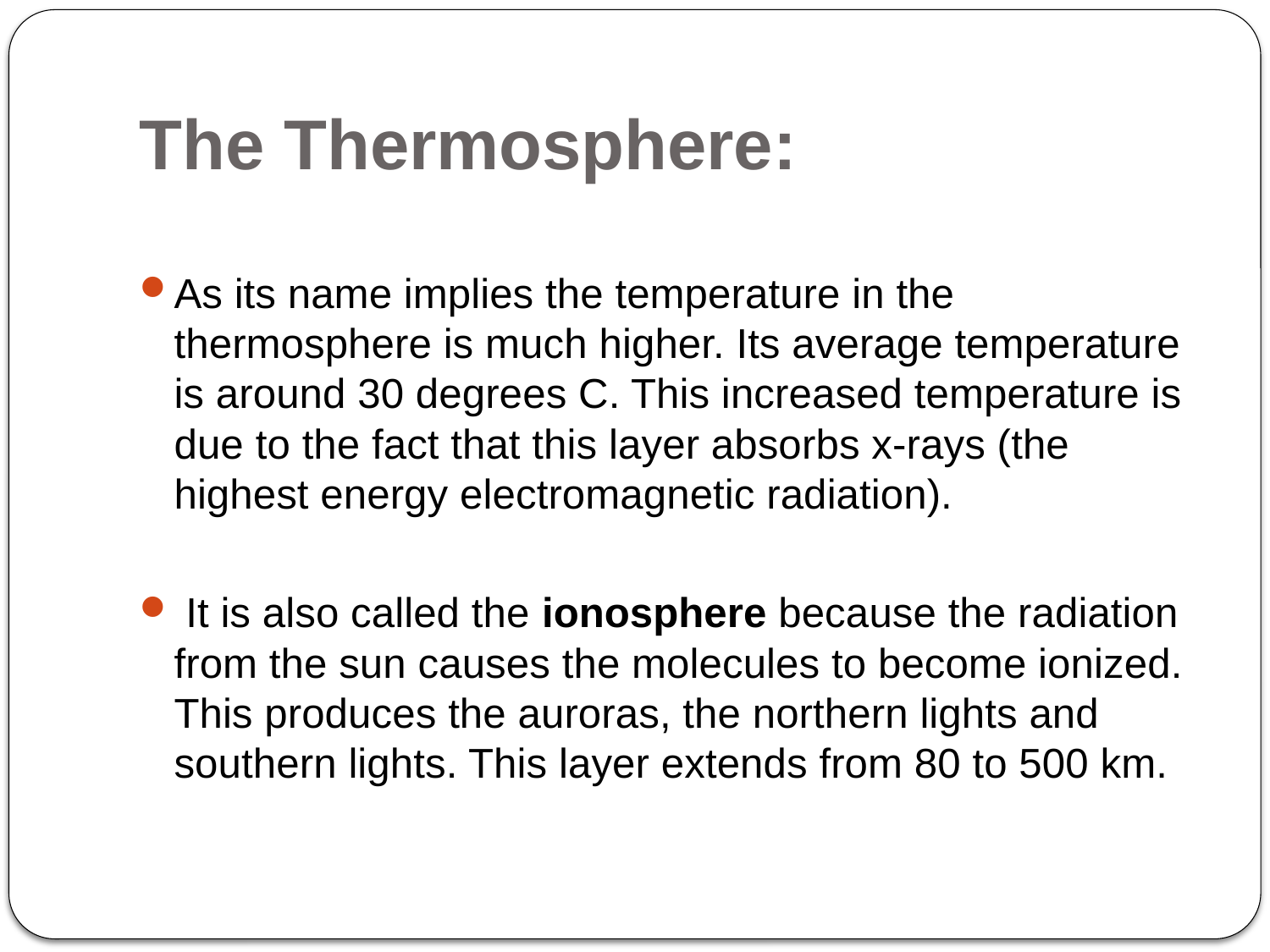

# The Thermosphere:

	As its name implies the temperature in the thermosphere is much higher. Its average temperature is around 30 degrees C. This increased temperature is due to the fact that this layer absorbs x-rays (the highest energy electromagnetic radiation).

 It is also called the ionosphere because the radiation from the sun causes the molecules to become ionized. This produces the auroras, the northern lights and southern lights. This layer extends from 80 to 500 km.